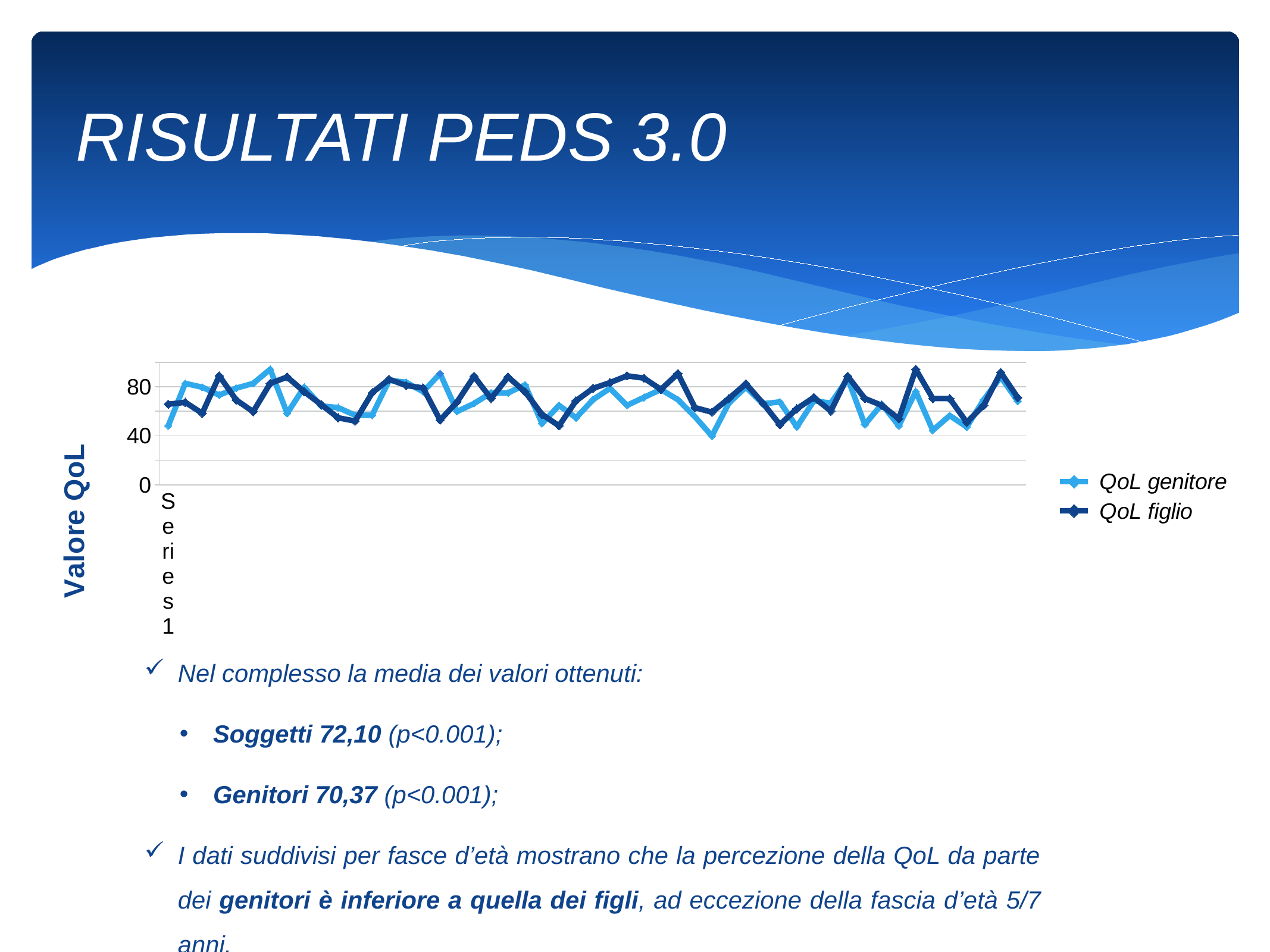

# RISULTATI PEDS 3.0

### Chart

| Category |  QoL genitore |  QoL figlio |
|---|---|---|
|  | 48.15 | 65.74 |
|  | 82.69 | 67.31 |
|  | 79.63 | 58.33 |
|  | 73.15 | 88.88 |
|  | 78.85 | 69.23 |
|  | 82.69 | 59.62 |
|  | 94.23 | 82.7 |
|  | 58.33 | 87.96 |
|  | 79.63 | 75.93 |
|  | 64.38 | 65.46 |
|  | 62.96 | 54.63 |
|  | 56.73 | 52.0 |
|  | 56.73 | 75.0 |
|  | 85.19 | 86.11 |
|  | 83.65 | 81.0 |
|  | 75.93 | 79.0 |
|  | 90.74 | 52.77 |
|  | 59.81 | 67.59 |
|  | 66.35 | 88.46 |
|  | 75.0 | 70.37 |
|  | 75.0 | 87.96 |
|  | 81.48 | 75.93 |
|  | 50.0 | 57.41 |
|  | 64.81 | 48.15 |
|  | 54.62 | 68.52 |
|  | 69.44 | 78.7 |
|  | 78.7 | 83.33 |
|  | 64.81 | 88.88 |
|  | 71.3 | 87.04 |
|  | 77.77 | 77.77 |
|  | 69.44 | 90.74 |
|  | 55.55 | 62.96 |
|  | 39.81 | 59.26 |
|  | 66.66 | 70.37 |
|  | 79.63 | 82.41 |
|  | 66.11 | 66.66 |
|  | 67.6 | 49.1 |
|  | 47.22 | 62.03 |
|  | 68.51 | 71.3 |
|  | 66.66 | 60.19 |
|  | 86.54 | 88.46 |
|  | 49.1 | 70.37 |
|  | 65.74 | 64.81 |
|  | 48.15 | 53.85 |
|  | 76.0 | 94.23 |
|  | 44.44 | 70.37 |
|  | 56.48 | 70.37 |
|  | 47.22 | 50.93 |
|  | 69.44 | 64.81 |
|  | 87.96 | 91.66 |
|  | 68.27 | 71.15 |
Nel complesso la media dei valori ottenuti:
Soggetti 72,10 (p<0.001);
Genitori 70,37 (p<0.001);
I dati suddivisi per fasce d’età mostrano che la percezione della QoL da parte dei genitori è inferiore a quella dei figli, ad eccezione della fascia d’età 5/7 anni.